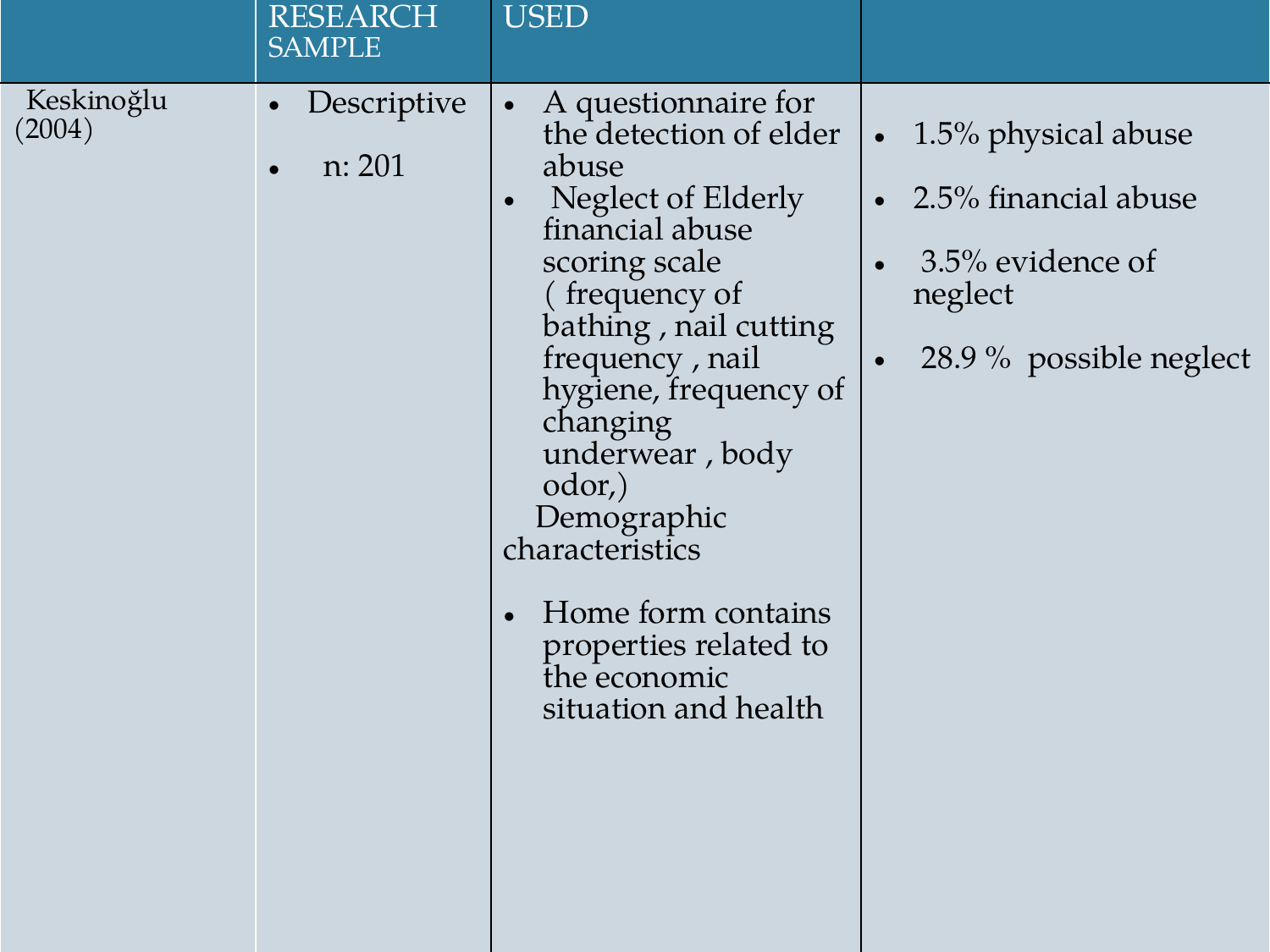

| RESEARCHER | TYPE OF RESEARCH SAMPLE | MEASURING TOOLS USED | RESULTS |
| --- | --- | --- | --- |
| Keskinoğlu (2004) | Descriptive n: 201 | A questionnaire for the detection of elder abuse Neglect of Elderly financial abuse scoring scale ( frequency of bathing , nail cutting frequency , nail hygiene, frequency of changing underwear , body odor,) Demographic characteristics Home form contains properties related to the economic situation and health | 1.5% physical abuse 2.5% financial abuse 3.5% evidence of neglect  28.9 % possible neglect |
#